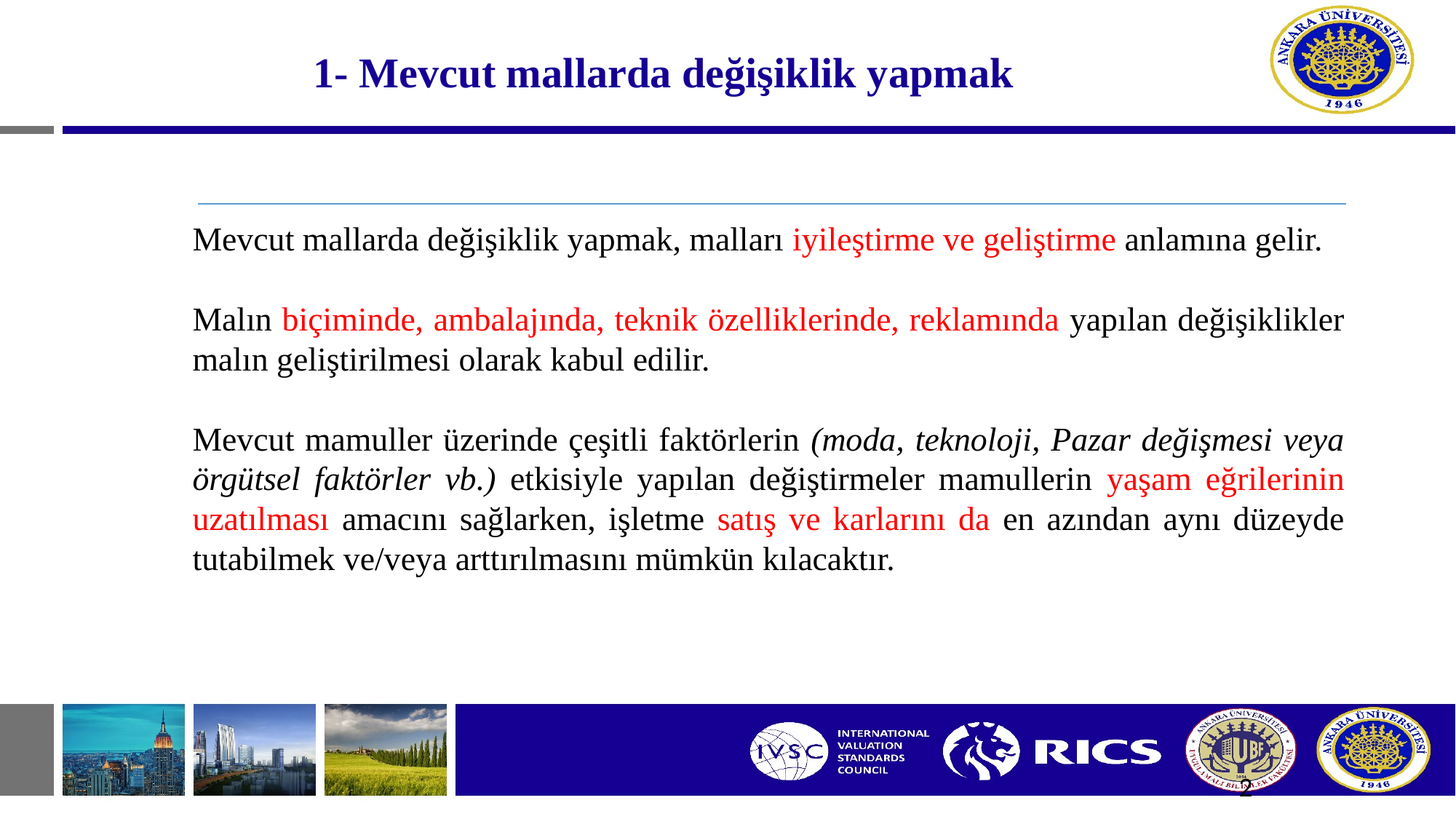

# 1- Mevcut mallarda değişiklik yapmak
Mevcut mallarda değişiklik yapmak, malları iyileştirme ve geliştirme anlamına gelir.

Malın biçiminde, ambalajında, teknik özelliklerinde, reklamında yapılan değişiklikler malın geliştirilmesi olarak kabul edilir.

Mevcut mamuller üzerinde çeşitli faktörlerin (moda, teknoloji, Pazar değişmesi veya örgütsel faktörler vb.) etkisiyle yapılan değiştirmeler mamullerin yaşam eğrilerinin uzatılması amacını sağlarken, işletme satış ve karlarını da en azından aynı düzeyde tutabilmek ve/veya arttırılmasını mümkün kılacaktır.
2